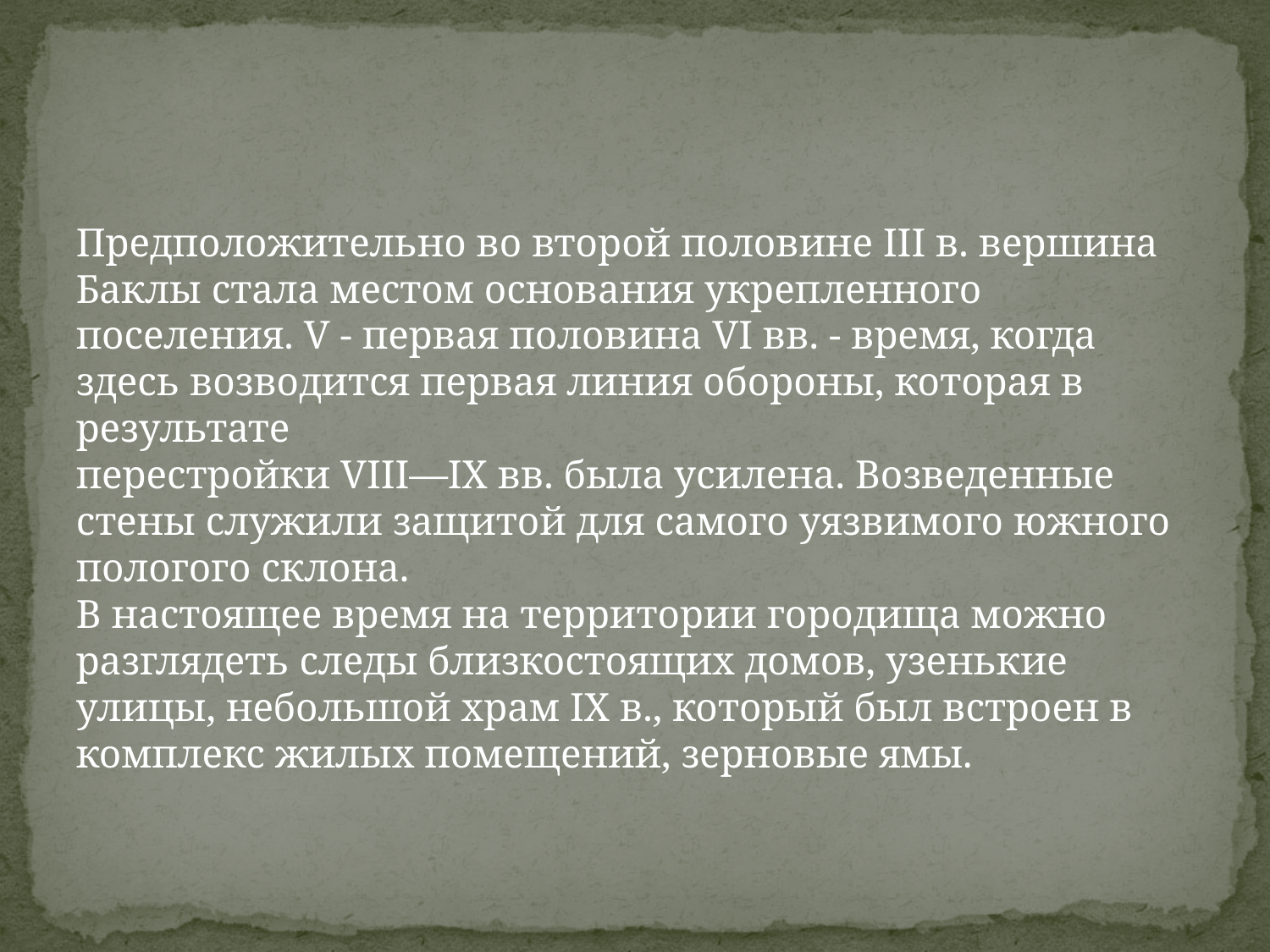

#

Предположительно во второй половине III в. вершина Баклы стала местом основания укрепленного поселения. V - первая половина VI вв. - время, когда здесь возводится первая линия обороны, которая в результате
перестройки VIII—IX вв. была усилена. Возведенные стены служили защитой для самого уязвимого южного пологого склона.
В настоящее время на территории городища можно разглядеть следы близкостоящих домов, узенькие улицы, небольшой храм IX в., который был встроен в комплекс жилых помещений, зерновые ямы.